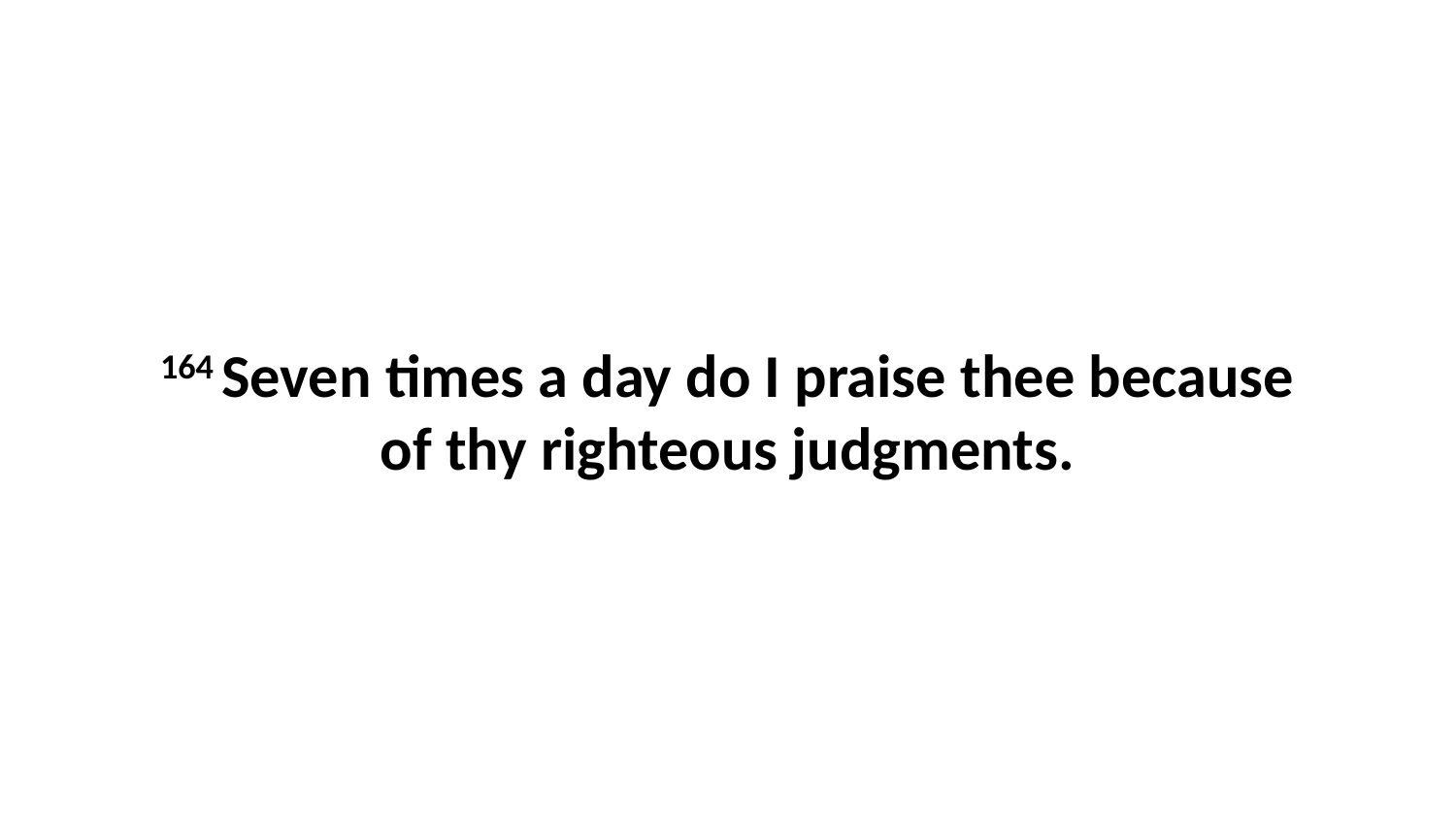

164 Seven times a day do I praise thee because of thy righteous judgments.